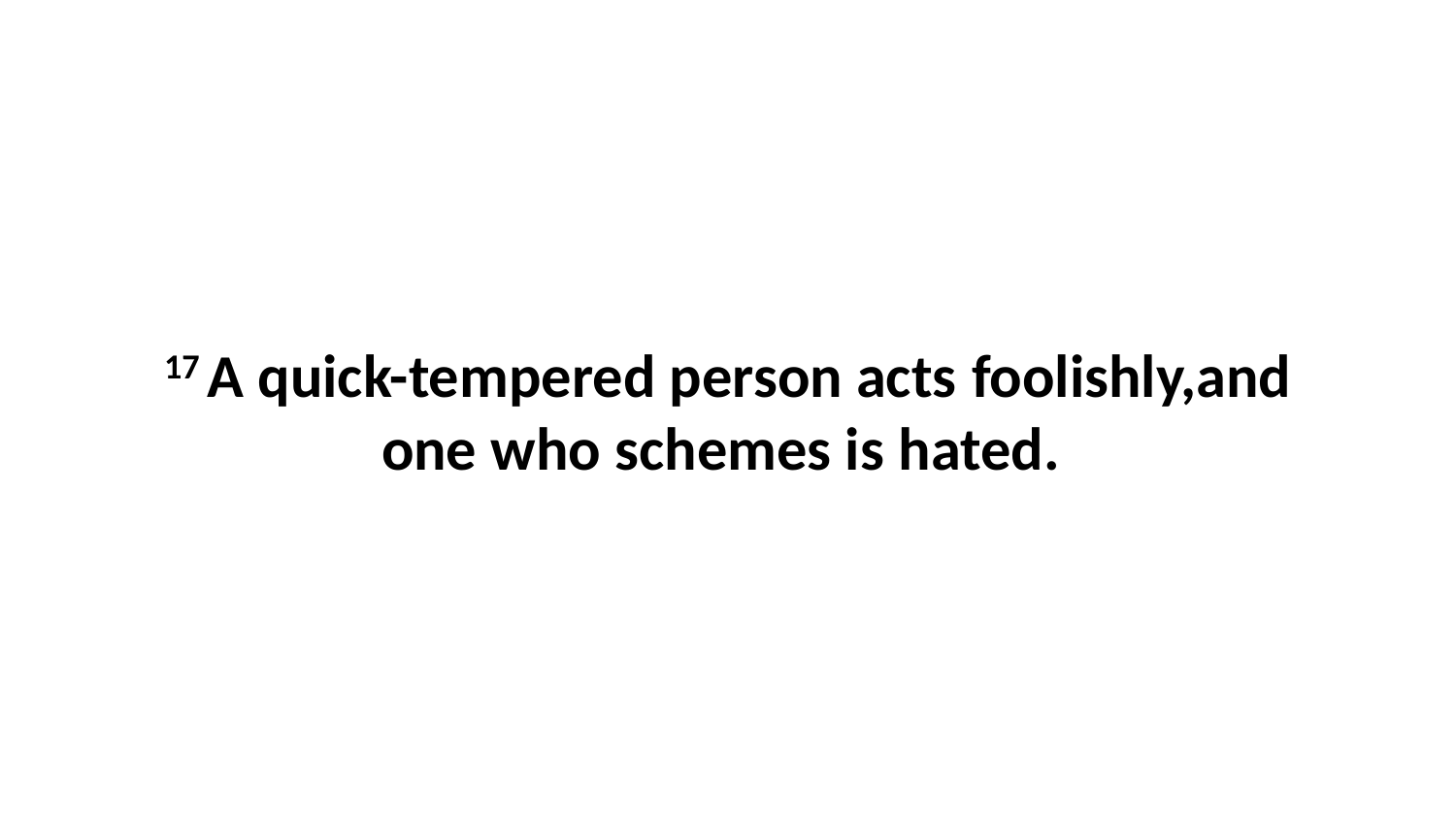

17 A quick-tempered person acts foolishly,and one who schemes is hated.